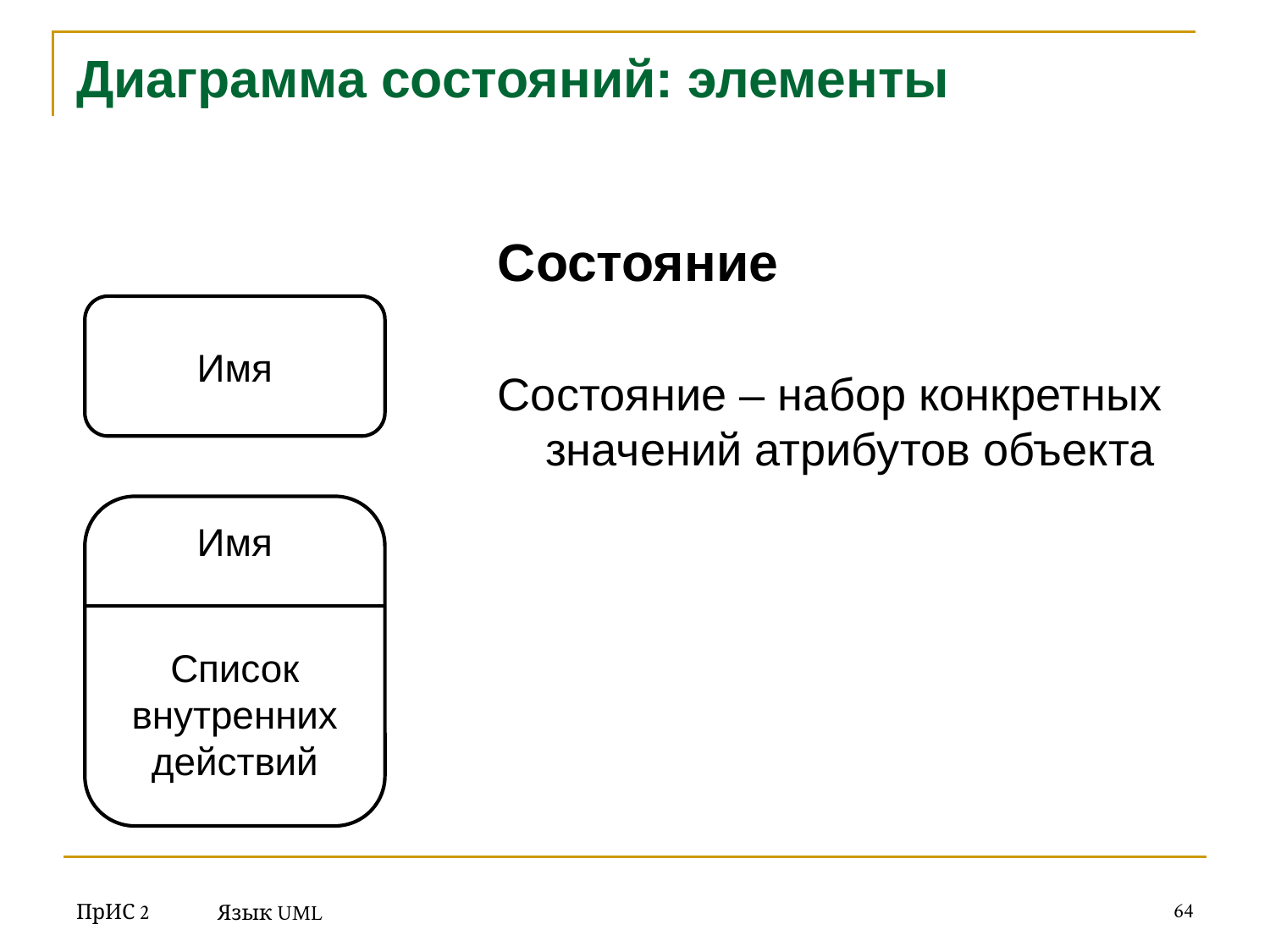

# Диаграмма состояний: элементы
Состояние

Состояние – набор конкретных значений атрибутов объекта

Имя
Имя

Список
внутренних
действий
ПрИС 2
64
Язык UML